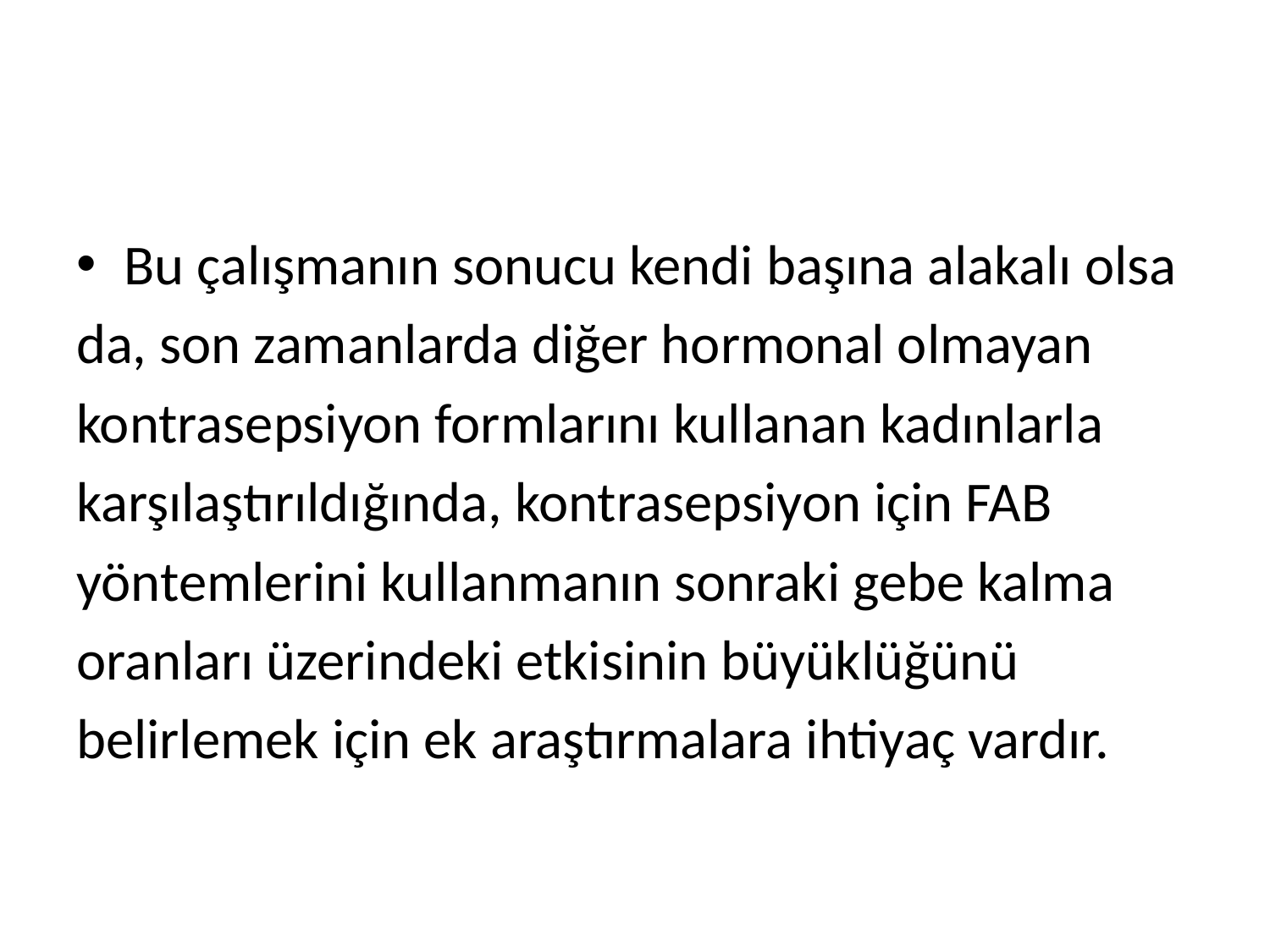

Bu çalışmanın sonucu kendi başına alakalı olsa
da, son zamanlarda diğer hormonal olmayan
kontrasepsiyon formlarını kullanan kadınlarla
karşılaştırıldığında, kontrasepsiyon için FAB
yöntemlerini kullanmanın sonraki gebe kalma
oranları üzerindeki etkisinin büyüklüğünü
belirlemek için ek araştırmalara ihtiyaç vardır.